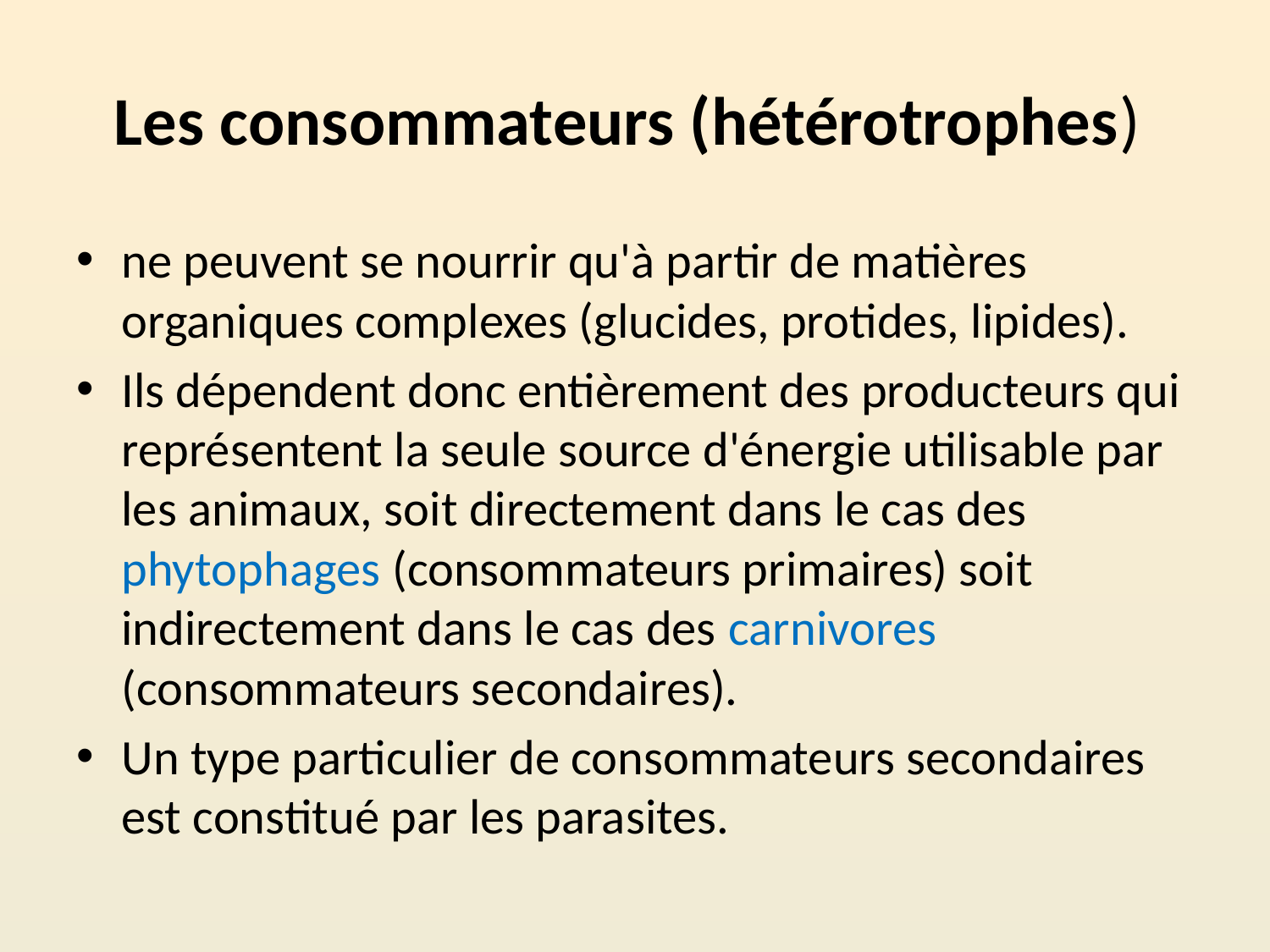

# Les consommateurs (hétérotrophes)
ne peuvent se nourrir qu'à partir de matières organiques complexes (glucides, protides, lipides).
Ils dépendent donc entièrement des producteurs qui représentent la seule source d'énergie utilisable par les animaux, soit directement dans le cas des phytophages (consommateurs primaires) soit indirectement dans le cas des carnivores (consommateurs secondaires).
Un type particulier de consommateurs secondaires est constitué par les parasites.